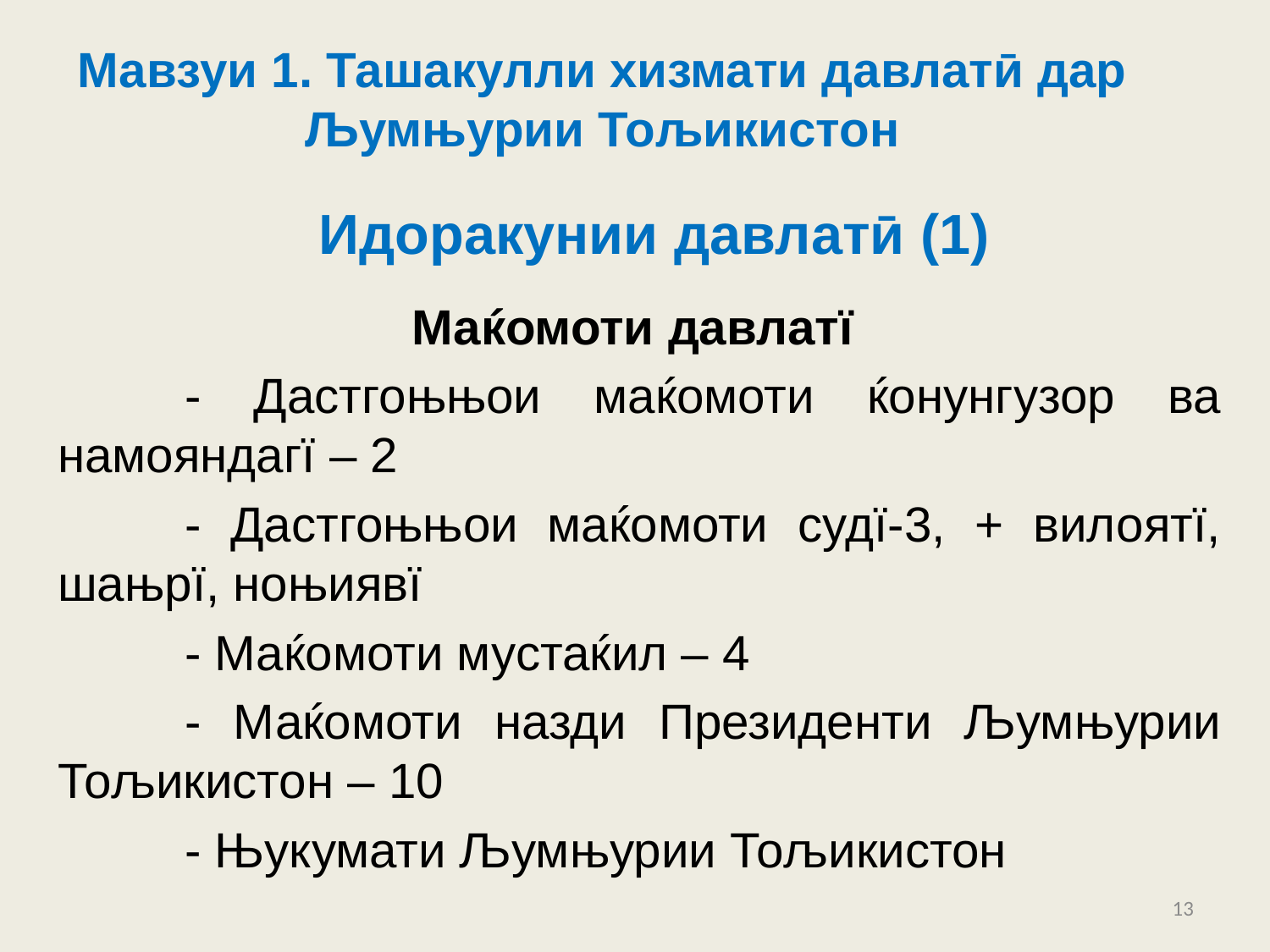

Мавзуи 1. Ташакулли хизмати давлатӣ дар Љумњурии Тољикистон

Идоракунии давлатӣ (1)
Маќомоти давлатї
	- Дастгоњњои маќомоти ќонунгузор ва намояндагї – 2
	- Дастгоњњои маќомоти судї-3, + вилоятї, шањрї, ноњиявї
	- Маќомоти мустаќил – 4
	- Маќомоти назди Президенти Љумњурии Тољикистон – 10
	- Њукумати Љумњурии Тољикистон

13